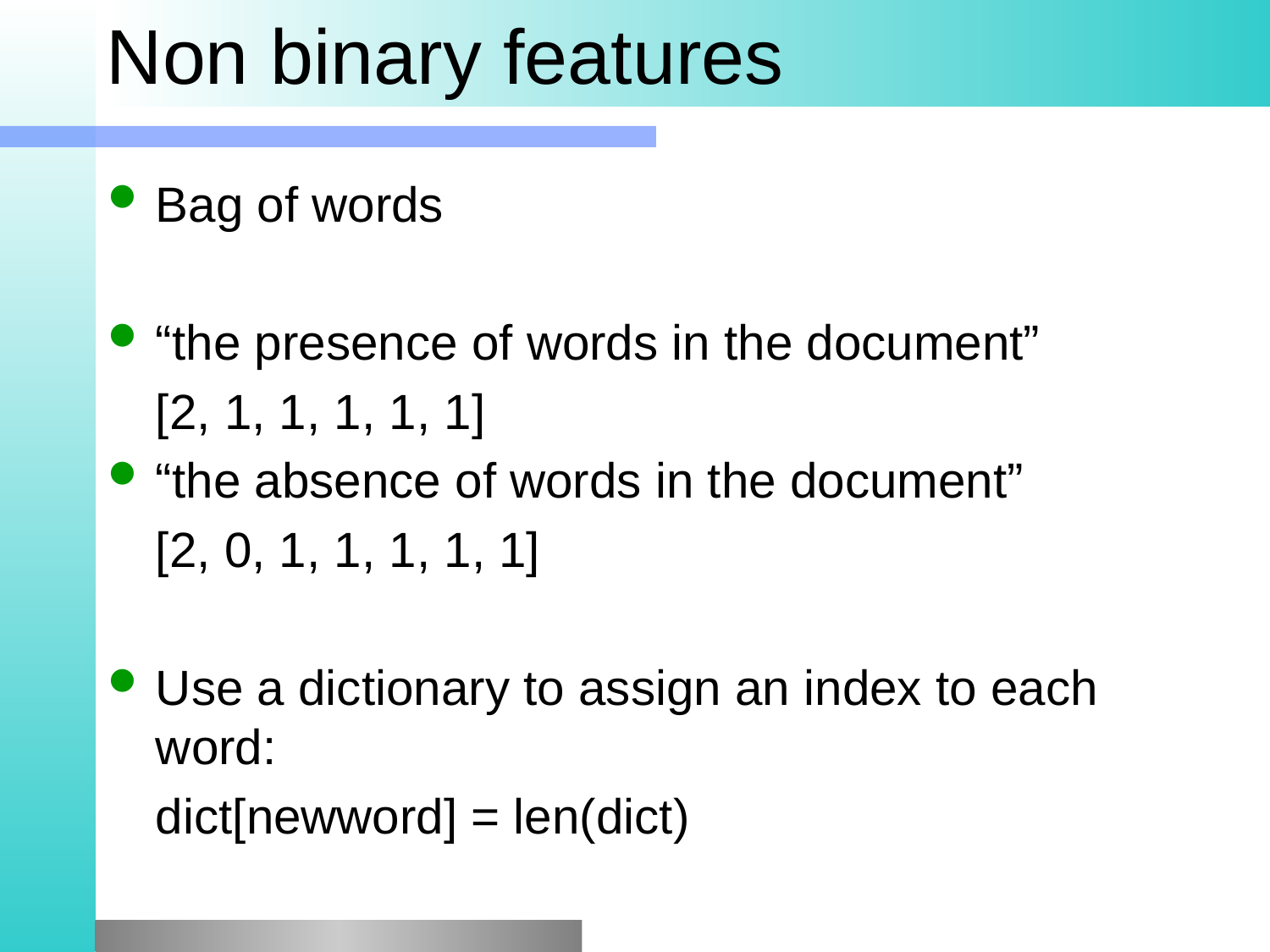

# Non binary features
Bag of words

“the presence of words in the document”
	[2, 1, 1, 1, 1, 1]
“the absence of words in the document”
	[2, 0, 1, 1, 1, 1, 1]

Use a dictionary to assign an index to each word:
	dict[newword] = len(dict)